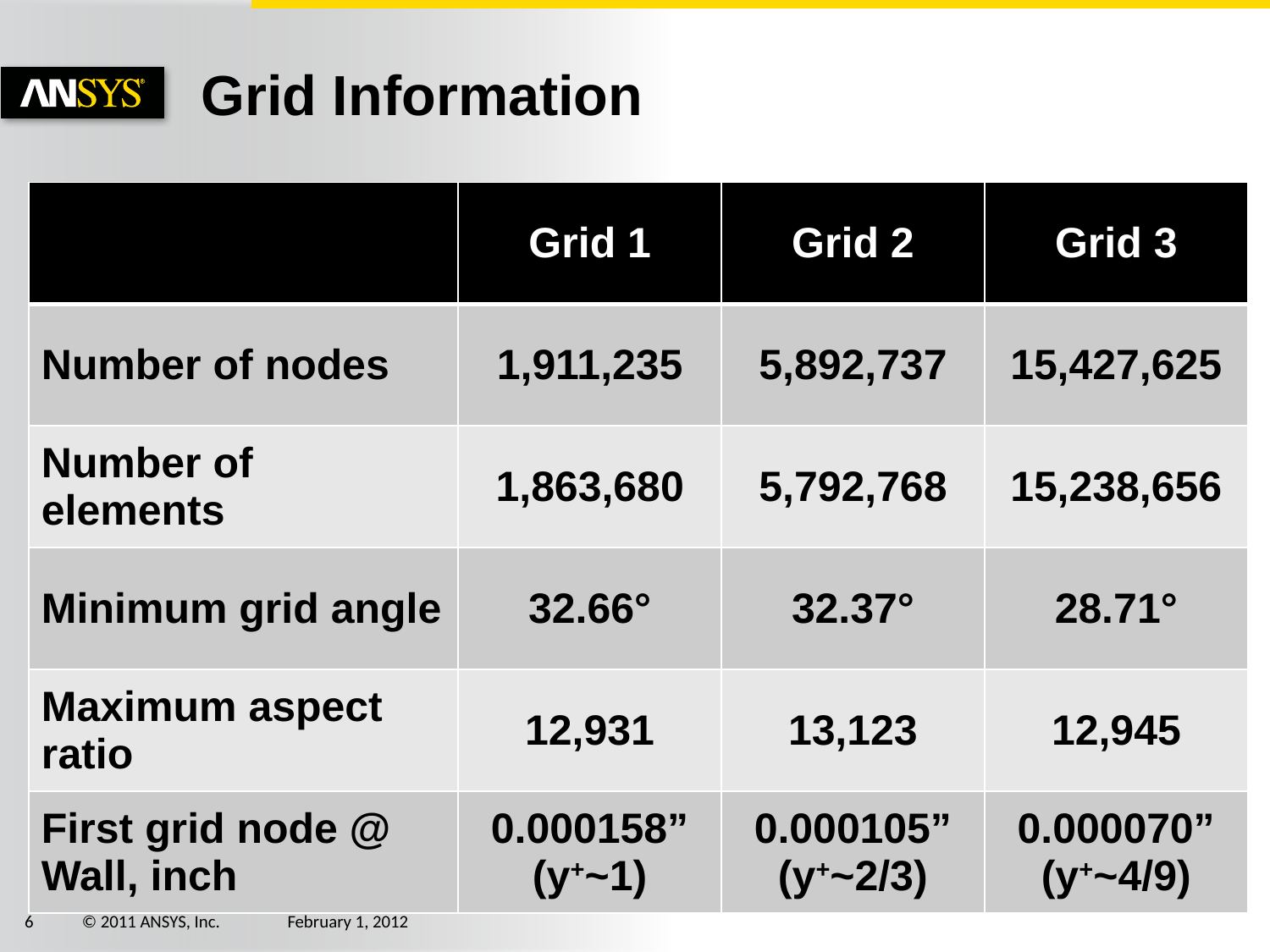

# Grid Information
|  | Grid 1 | Grid 2 | Grid 3 |
| --- | --- | --- | --- |
| Number of nodes | 1,911,235 | 5,892,737 | 15,427,625 |
| Number of elements | 1,863,680 | 5,792,768 | 15,238,656 |
| Minimum grid angle | 32.66° | 32.37° | 28.71° |
| Maximum aspect ratio | 12,931 | 13,123 | 12,945 |
| First grid node @ Wall, inch | 0.000158” (y+~1) | 0.000105” (y+~2/3) | 0.000070” (y+~4/9) |